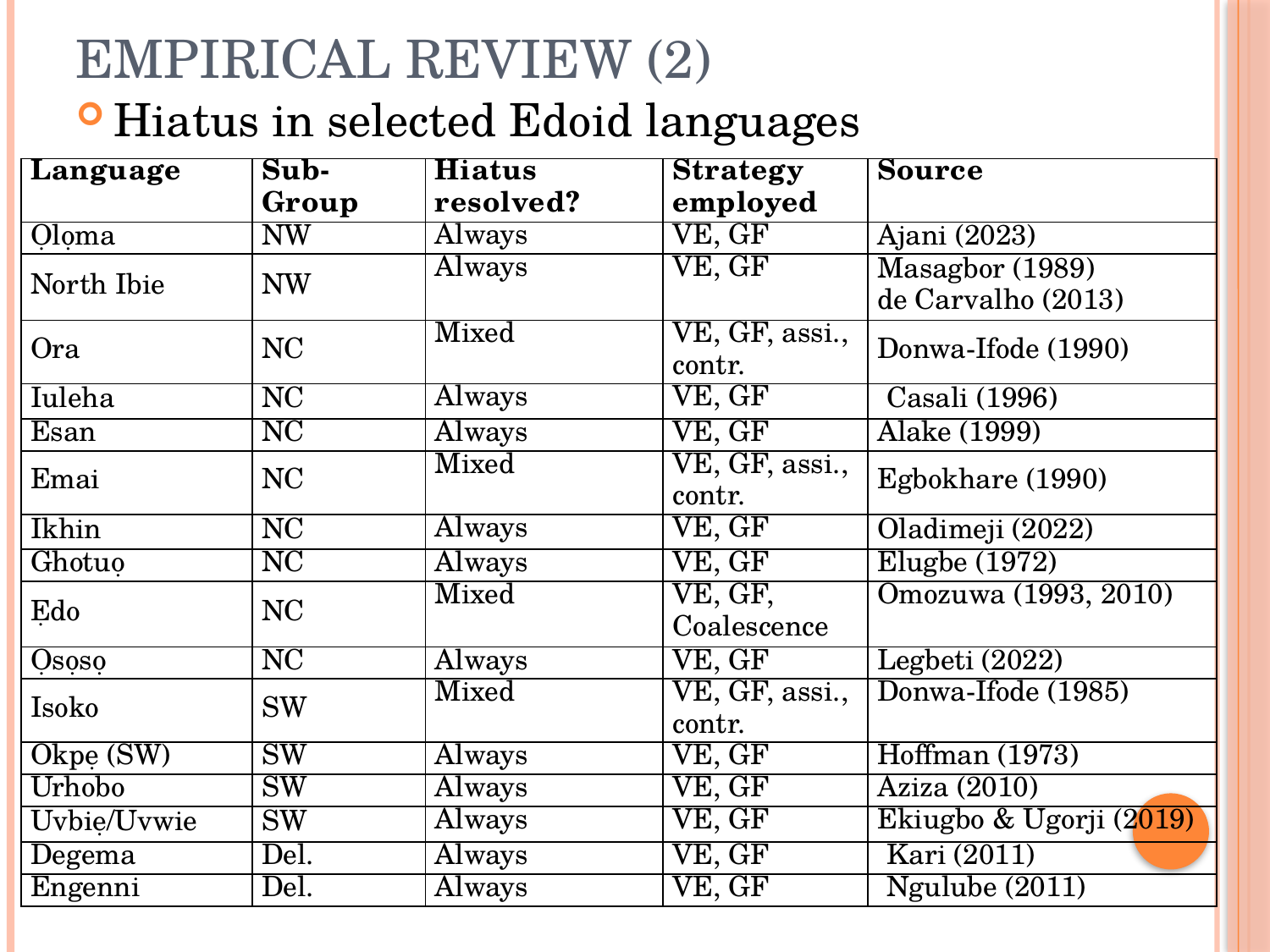

# Empirical Review (2)
Hiatus in selected Edoid languages
| Language | Sub-Group | Hiatus resolved? | Strategy employed | Source |
| --- | --- | --- | --- | --- |
| Ọlọma | NW | Always | VE, GF | Ajani (2023) |
| North Ibie | NW | Always | VE, GF | Masagbor (1989) de Carvalho (2013) |
| Ora | NC | Mixed | VE, GF, assi., contr. | Donwa-Ifode (1990) |
| Iuleha | NC | Always | VE, GF | Casali (1996) |
| Esan | NC | Always | VE, GF | Alake (1999) |
| Emai | NC | Mixed | VE, GF, assi., contr. | Egbokhare (1990) |
| Ikhin | NC | Always | VE, GF | Oladimeji (2022) |
| Ghotuọ | NC | Always | VE, GF | Elugbe (1972) |
| Ẹdo | NC | Mixed | VE, GF, Coalescence | Omozuwa (1993, 2010) |
| Ọsọsọ | NC | Always | VE, GF | Legbeti (2022) |
| Isoko | SW | Mixed | VE, GF, assi., contr. | Donwa-Ifode (1985) |
| Okpẹ (SW) | SW | Always | VE, GF | Hoffman (1973) |
| Urhobo | SW | Always | VE, GF | Aziza (2010) |
| Uvbiẹ/Uvwie | SW | Always | VE, GF | Ekiugbo & Ugorji (2019) |
| Degema | Del. | Always | VE, GF | Kari (2011) |
| Engenni | Del. | Always | VE, GF | Ngulube (2011) |